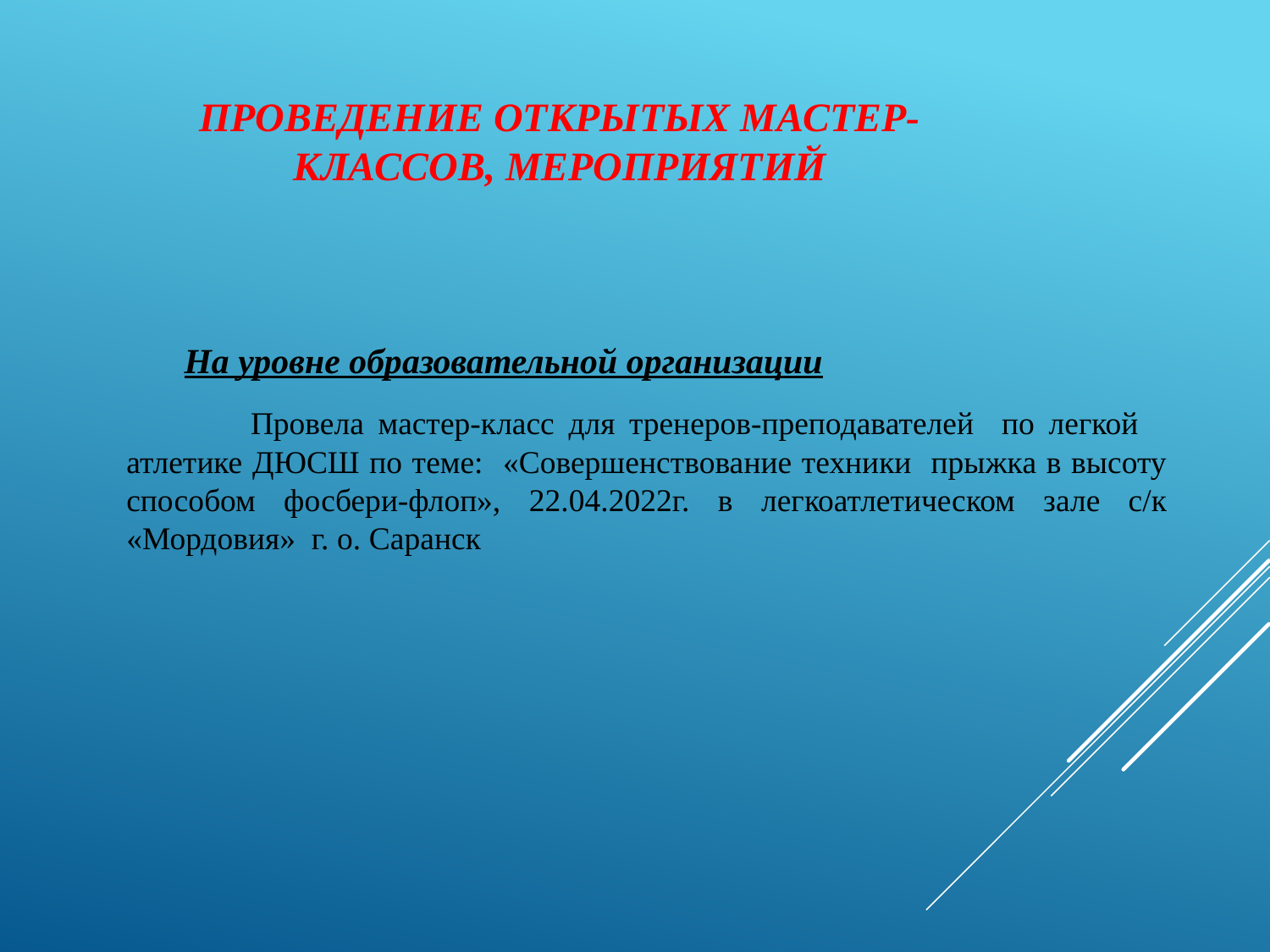

# ПРОВЕДЕНИЕ ОТКРЫТЫХ МАСТЕР-КЛАССОВ, МЕРОПРИЯТИЙ
          На уровне образовательной организации
           Провела мастер-класс для тренеров-преподавателей  по легкой   атлетике ДЮСШ по теме:  «Совершенствование техники  прыжка в высоту способом фосбери-флоп», 22.04.2022г. в легкоатлетическом зале с/к «Мордовия»  г. о. Саранск